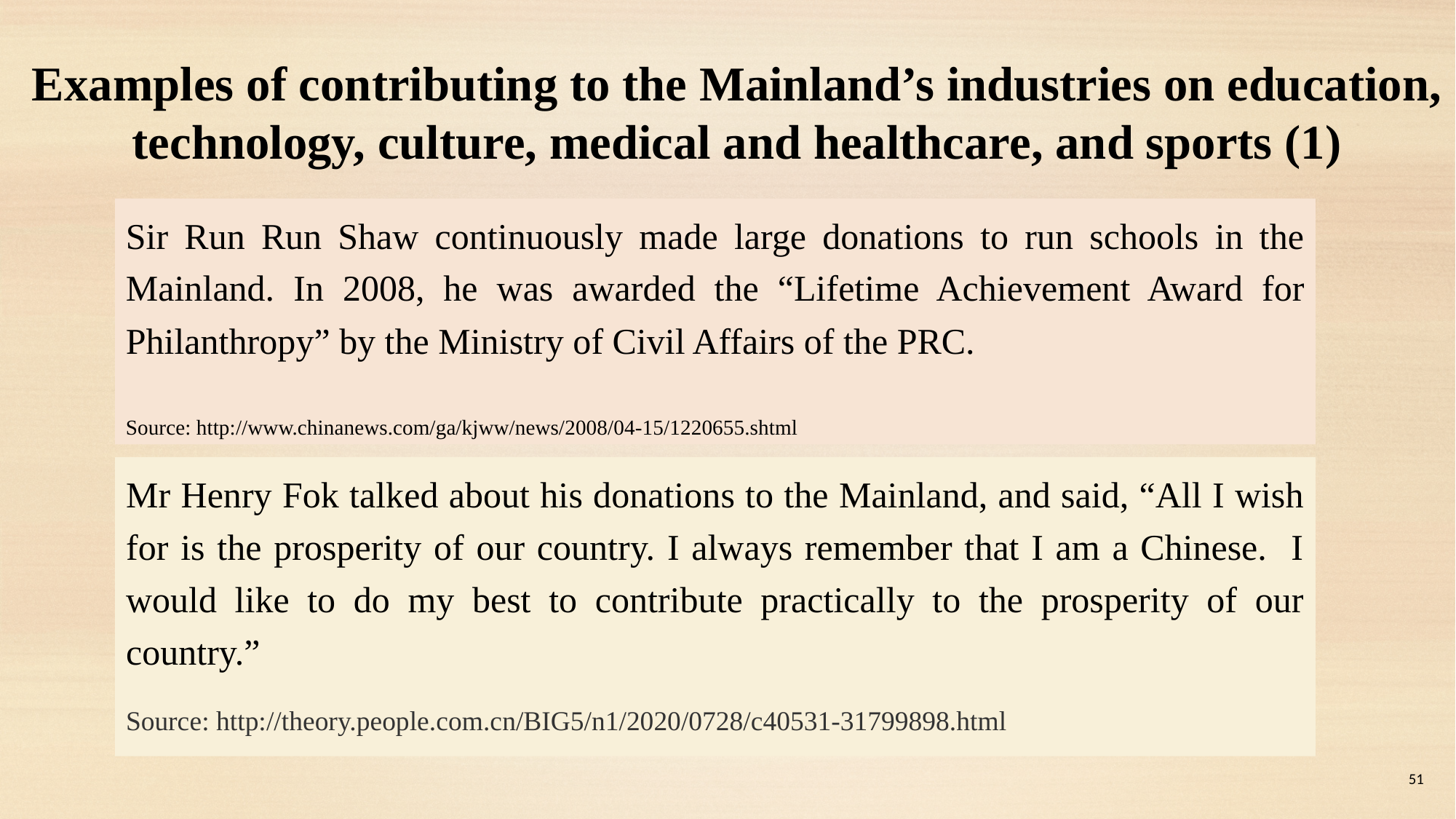

Examples of contributing to the Mainland’s industries on education, technology, culture, medical and healthcare, and sports (1)
Sir Run Run Shaw continuously made large donations to run schools in the Mainland. In 2008, he was awarded the “Lifetime Achievement Award for Philanthropy” by the Ministry of Civil Affairs of the PRC.

Source: http://www.chinanews.com/ga/kjww/news/2008/04-15/1220655.shtml
Mr Henry Fok talked about his donations to the Mainland, and said, “All I wish for is the prosperity of our country. I always remember that I am a Chinese.  I would like to do my best to contribute practically to the prosperity of our country.”
Source: http://theory.people.com.cn/BIG5/n1/2020/0728/c40531-31799898.html
51
51